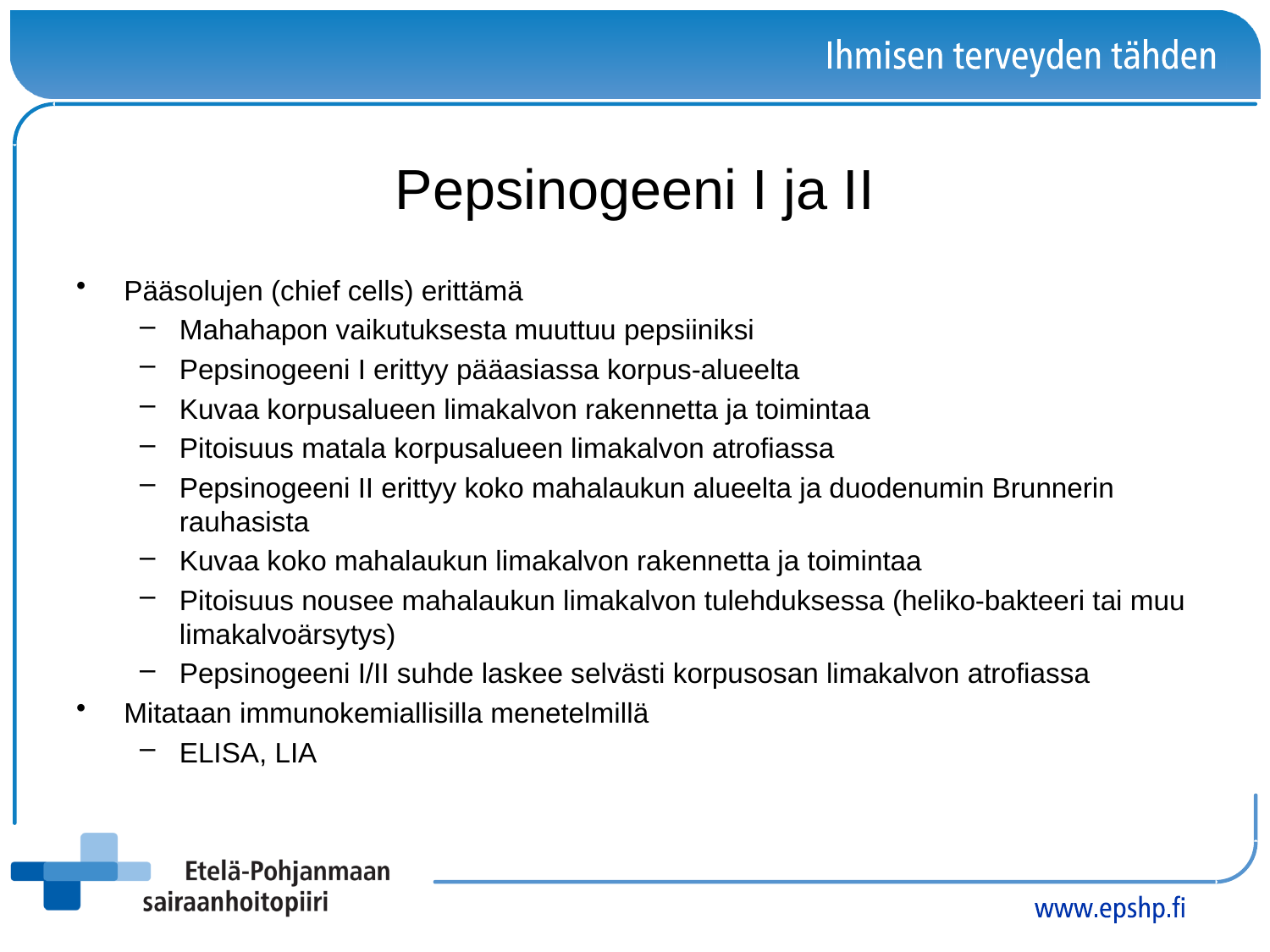

# Pepsinogeeni I ja II
Pääsolujen (chief cells) erittämä
Mahahapon vaikutuksesta muuttuu pepsiiniksi
Pepsinogeeni I erittyy pääasiassa korpus-alueelta
Kuvaa korpusalueen limakalvon rakennetta ja toimintaa
Pitoisuus matala korpusalueen limakalvon atrofiassa
Pepsinogeeni II erittyy koko mahalaukun alueelta ja duodenumin Brunnerin rauhasista
Kuvaa koko mahalaukun limakalvon rakennetta ja toimintaa
Pitoisuus nousee mahalaukun limakalvon tulehduksessa (heliko-bakteeri tai muu limakalvoärsytys)
Pepsinogeeni I/II suhde laskee selvästi korpusosan limakalvon atrofiassa
Mitataan immunokemiallisilla menetelmillä
ELISA, LIA